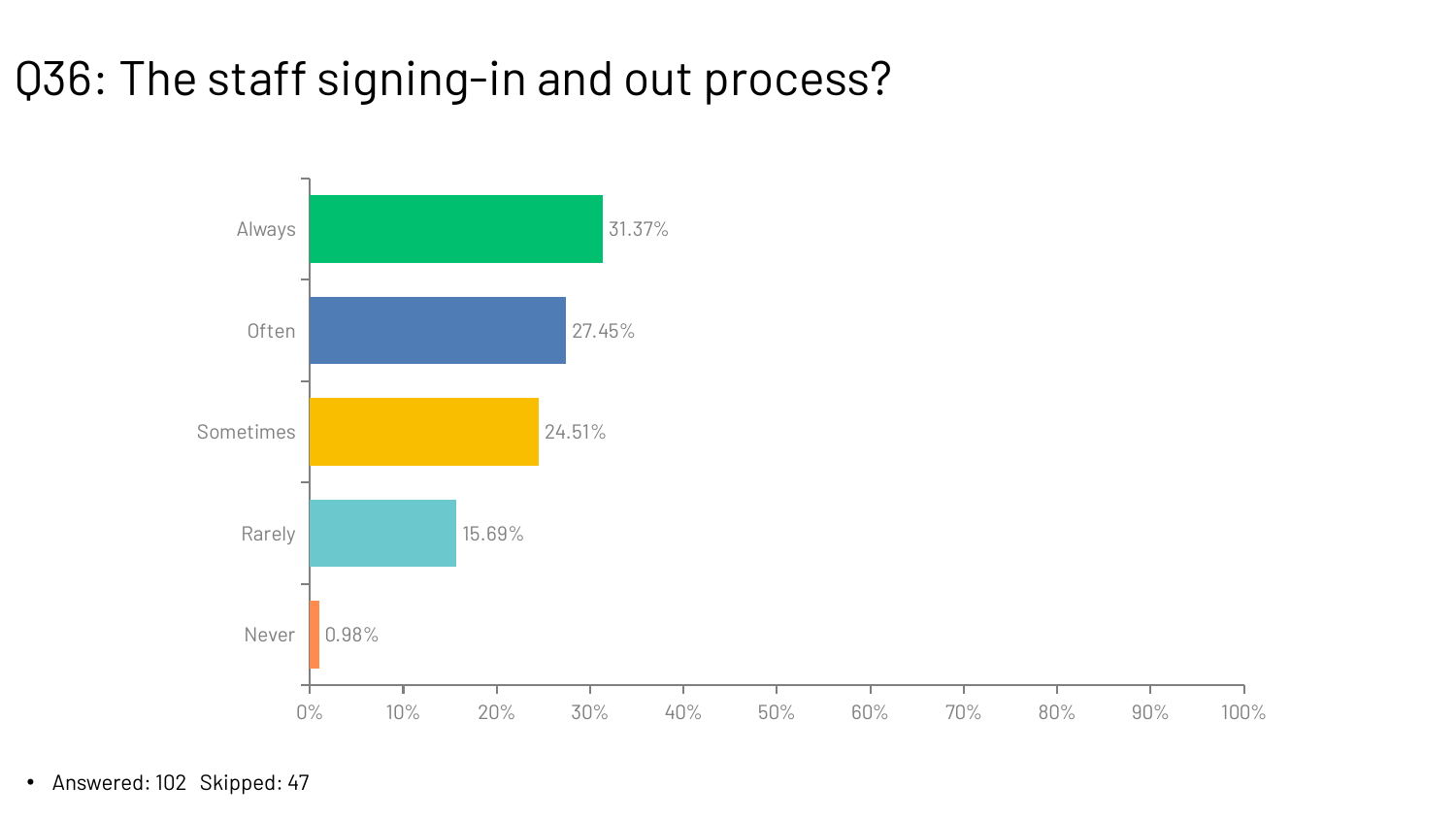

# Q36: The staff signing-in and out process?

### Chart

| Category |   |
|---|---|
| Always | 0.3137 |
| Often | 0.2745 |
| Sometimes | 0.2451 |
| Rarely | 0.1569 |
| Never | 0.0098 |
Answered: 102   Skipped: 47